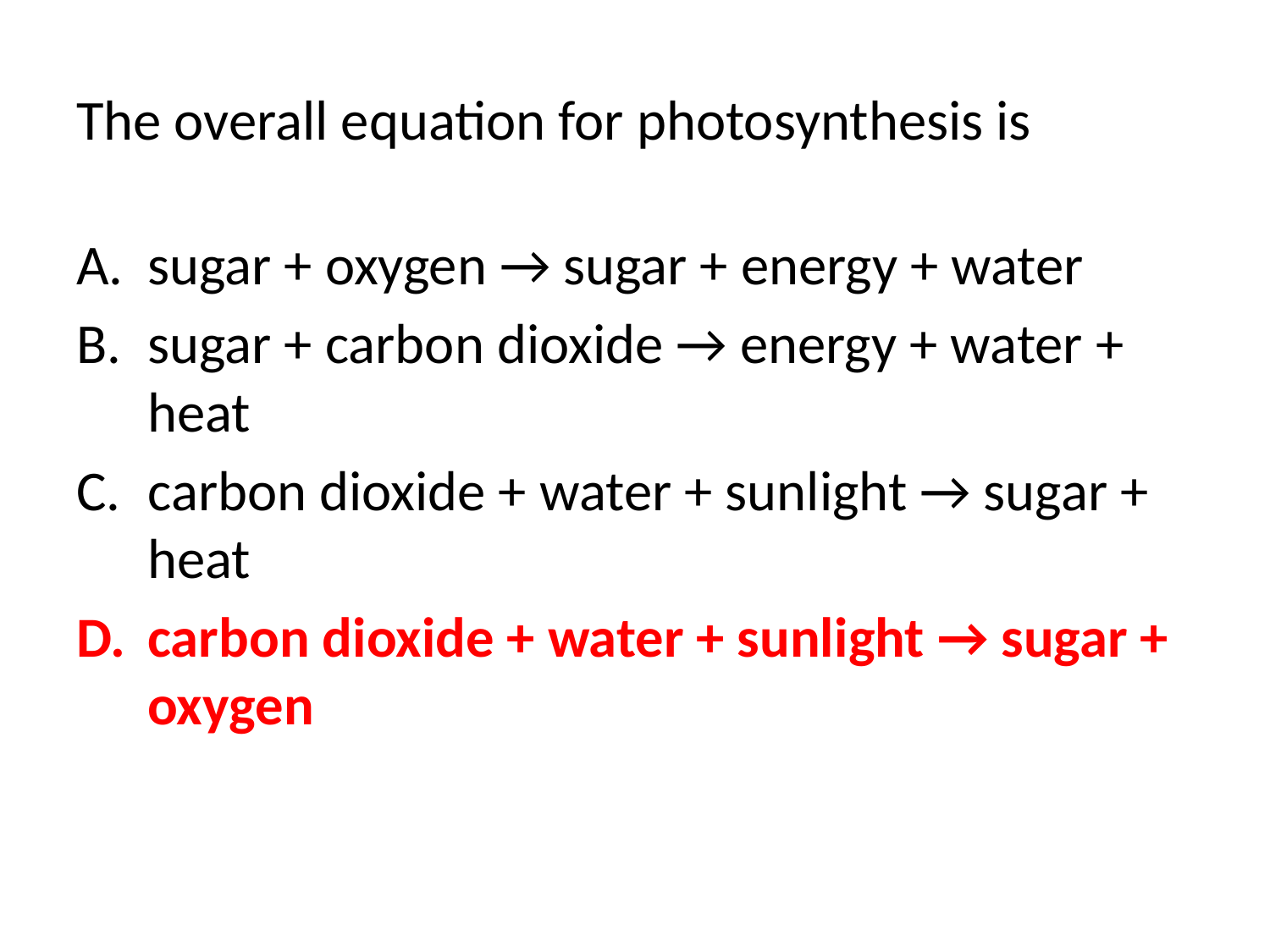

# The overall equation for photosynthesis is
sugar + oxygen → sugar + energy + water
sugar + carbon dioxide → energy + water + heat
carbon dioxide + water + sunlight → sugar + heat
carbon dioxide + water + sunlight → sugar + oxygen